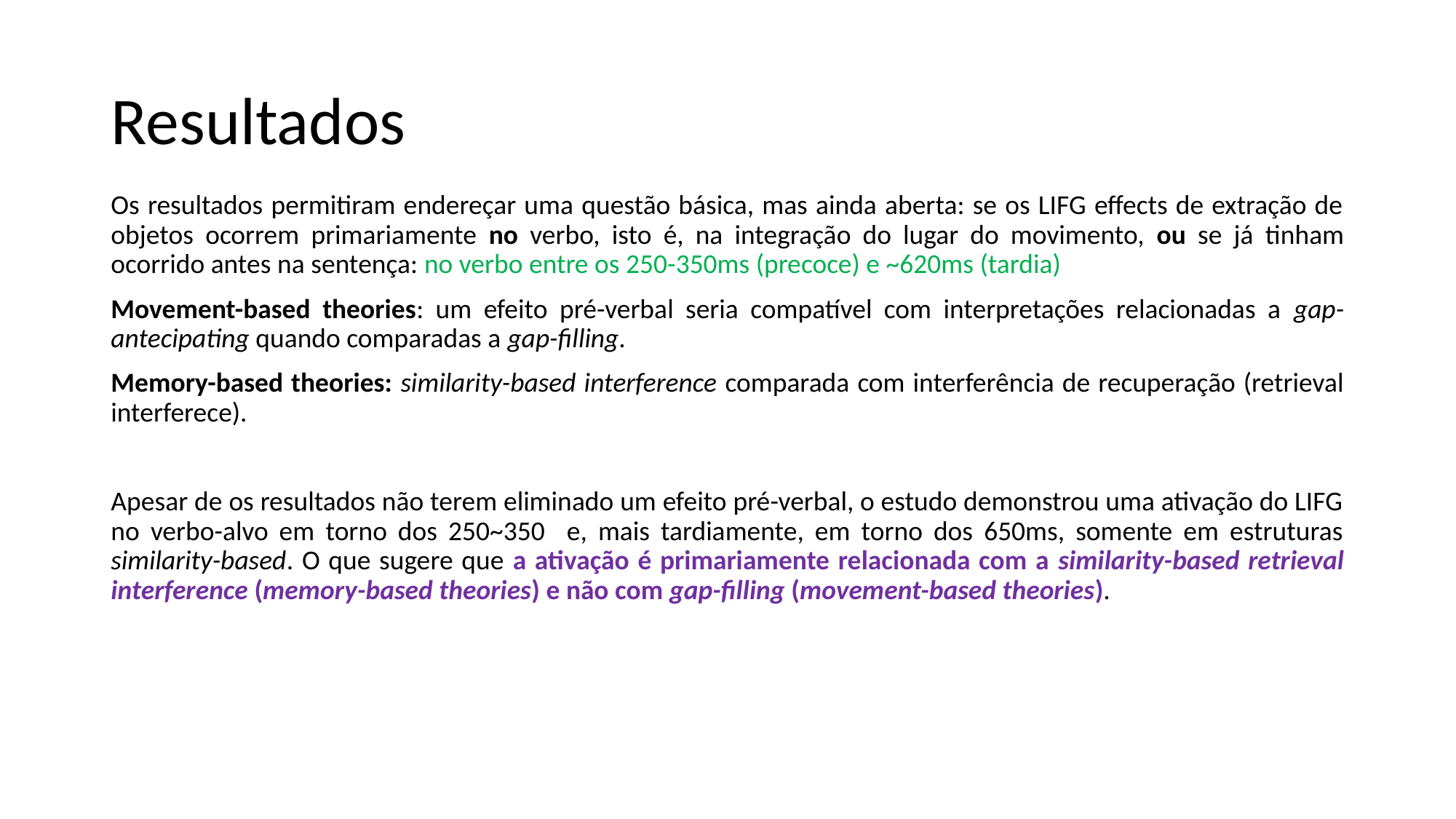

# Resultados
Os resultados permitiram endereçar uma questão básica, mas ainda aberta: se os LIFG effects de extração de objetos ocorrem primariamente no verbo, isto é, na integração do lugar do movimento, ou se já tinham ocorrido antes na sentença: no verbo entre os 250-350ms (precoce) e ~620ms (tardia)
Movement-based theories: um efeito pré-verbal seria compatível com interpretações relacionadas a gap-antecipating quando comparadas a gap-filling.
Memory-based theories: similarity-based interference comparada com interferência de recuperação (retrieval interferece).

Apesar de os resultados não terem eliminado um efeito pré-verbal, o estudo demonstrou uma ativação do LIFG no verbo-alvo em torno dos 250~350  e, mais tardiamente, em torno dos 650ms, somente em estruturas similarity-based. O que sugere que a ativação é primariamente relacionada com a similarity-based retrieval interference (memory-based theories) e não com gap-filling (movement-based theories).